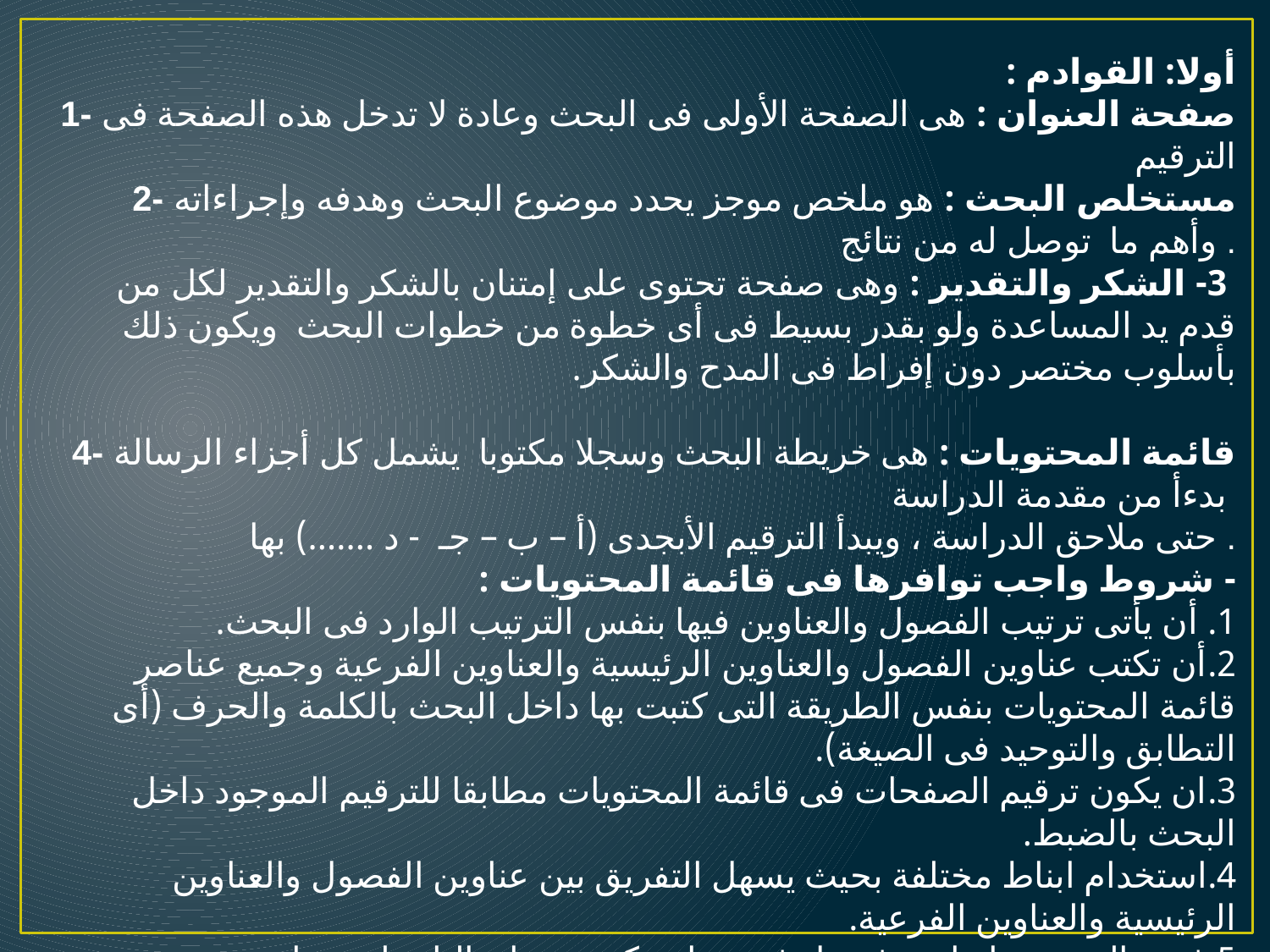

أولا: القوادم :
1- صفحة العنوان : هى الصفحة الأولى فى البحث وعادة لا تدخل هذه الصفحة فى الترقيم
2- مستخلص البحث : هو ملخص موجز يحدد موضوع البحث وهدفه وإجراءاته وأهم ما  توصل له من نتائج .
 3- الشكر والتقدير : وهى صفحة تحتوى على إمتنان بالشكر والتقدير لكل من قدم يد المساعدة ولو بقدر بسيط فى أى خطوة من خطوات البحث  ويكون ذلك بأسلوب مختصر دون إفراط فى المدح والشكر.

4- قائمة المحتويات : هى خريطة البحث وسجلا مكتوبا  يشمل كل أجزاء الرسالة بدءأ من مقدمة الدراسة
حتى ملاحق الدراسة ، ويبدأ الترقيم الأبجدى (أ – ب – جـ  - د .......) بها .
- شروط واجب توافرها فى قائمة المحتويات :
1. أن يأتى ترتيب الفصول والعناوين فيها بنفس الترتيب الوارد فى البحث.
2.أن تكتب عناوين الفصول والعناوين الرئيسية والعناوين الفرعية وجميع عناصر قائمة المحتويات بنفس الطريقة التى كتبت بها داخل البحث بالكلمة والحرف (أى التطابق والتوحيد فى الصيغة).
3.ان يكون ترقيم الصفحات فى قائمة المحتويات مطابقا للترقيم الموجود داخل البحث بالضبط.
4.استخدام ابناط مختلفة بحيث يسهل التفريق بين عناوين الفصول والعناوين الرئيسية والعناوين الفرعية.
5.فى حالة وجود ابواب وفصول فيجب ان يكون عنوان الباب له عنوان يجمع  الفصول التى تندرج تحته.

5-قائمة الجداول: تلى قائمة المحتويات مباشرة، وهى ثبت بجميع عناوين الجداول التى وردت داخل البحث.